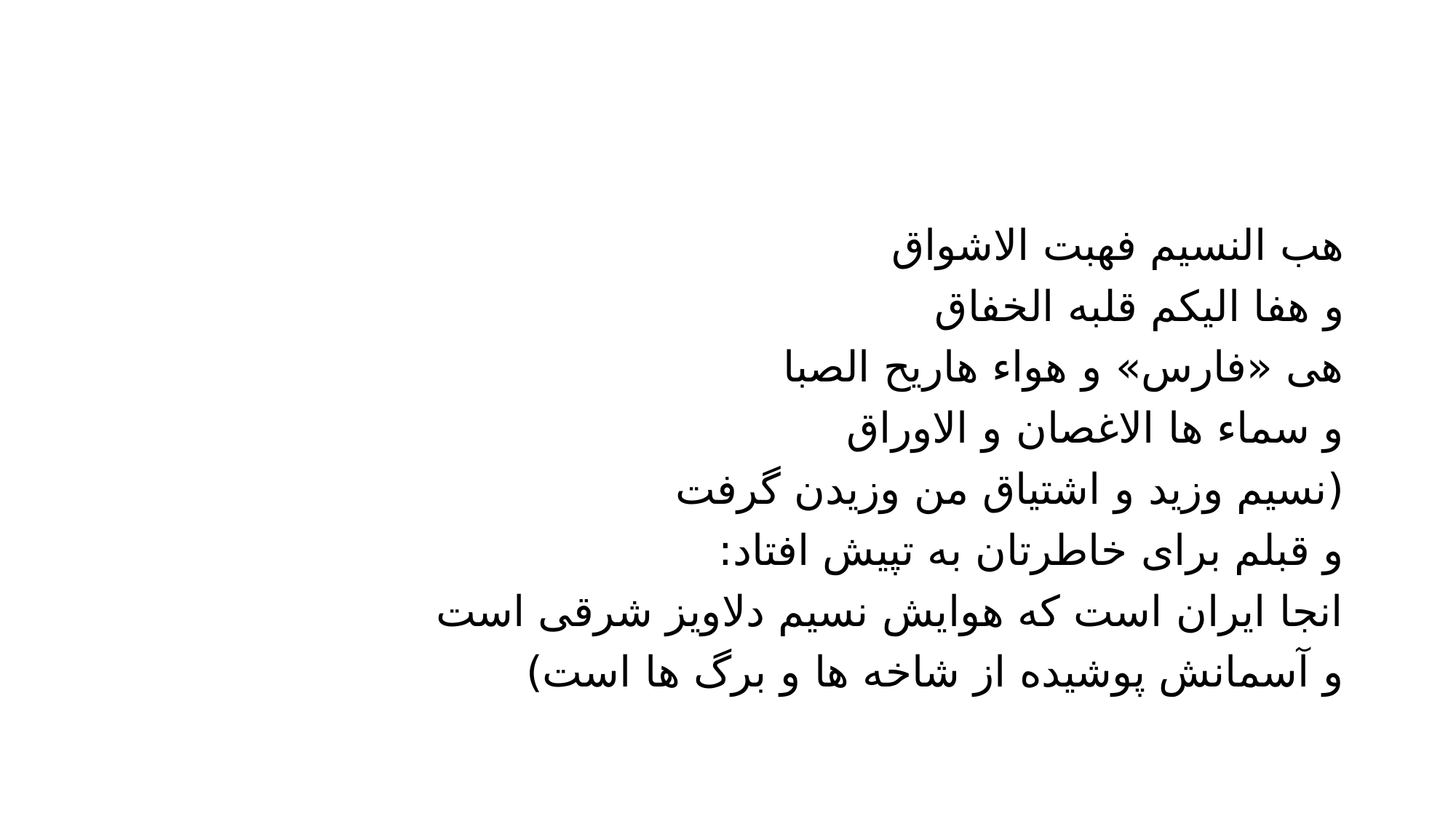

#
هب النسیم فهبت الاشواق
و هفا الیکم قلبه الخفاق
هی «فارس» و هواء هاریح الصبا
و سماء ها الاغصان و الاوراق
(نسیم وزید و اشتیاق من وزیدن گرفت
و قبلم برای خاطرتان به تپیش افتاد:
انجا ایران است که هوایش نسیم دلاویز شرقی است
و آسمانش پوشیده از شاخه ها و برگ ها است)